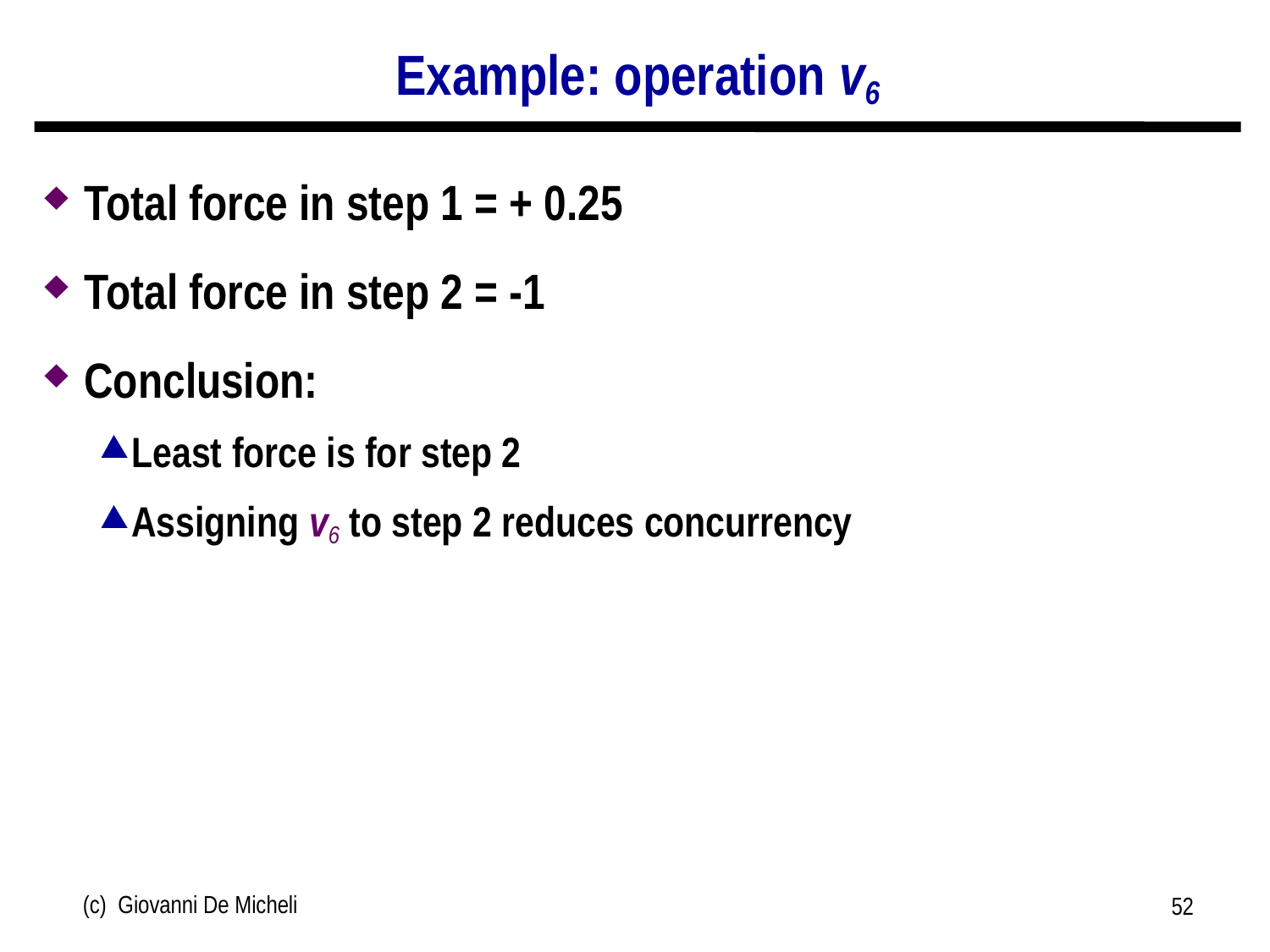

# Example: operation v6
Total force in step 1 = + 0.25
Total force in step 2 = -1
Conclusion:
Least force is for step 2
Assigning v6 to step 2 reduces concurrency
(c)  Giovanni De Micheli
52